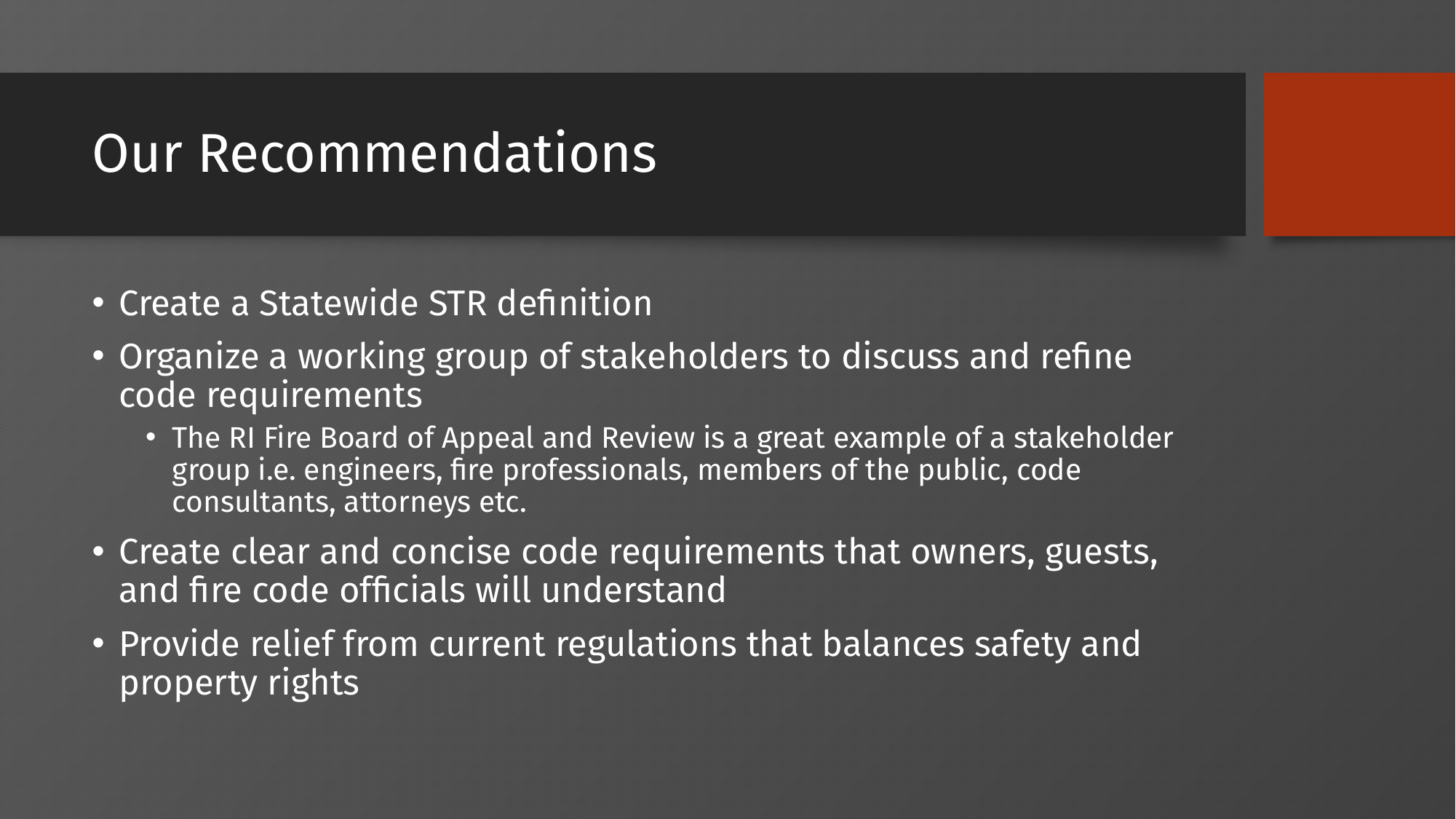

# Our Recommendations
Create a Statewide STR definition
Organize a working group of stakeholders to discuss and refine code requirements
The RI Fire Board of Appeal and Review is a great example of a stakeholder group i.e. engineers, fire professionals, members of the public, code consultants, attorneys etc.
Create clear and concise code requirements that owners, guests, and fire code officials will understand
Provide relief from current regulations that balances safety and property rights